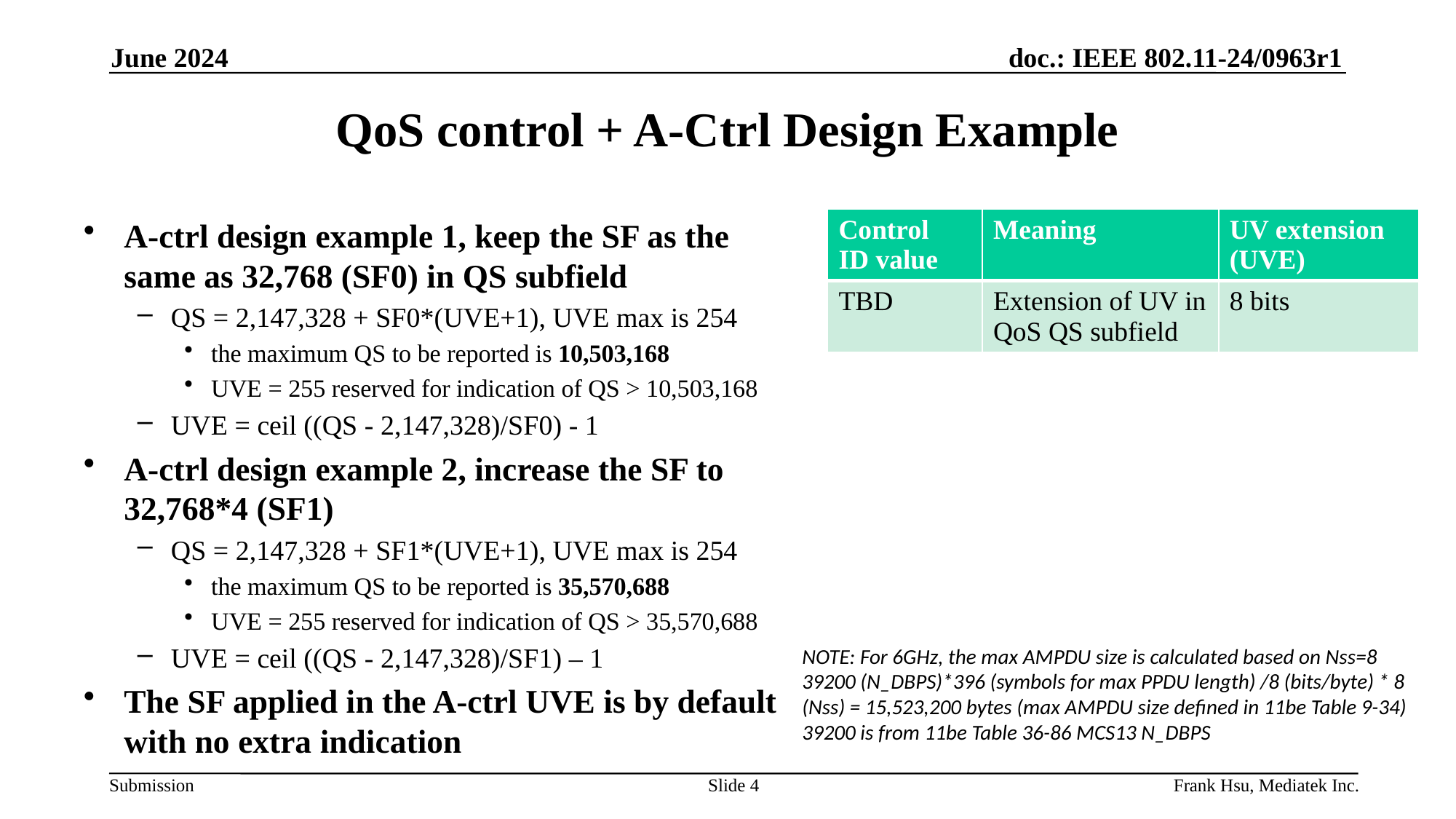

June 2024
# QoS control + A-Ctrl Design Example
A-ctrl design example 1, keep the SF as the same as 32,768 (SF0) in QS subfield
QS = 2,147,328 + SF0*(UVE+1), UVE max is 254
the maximum QS to be reported is 10,503,168
UVE = 255 reserved for indication of QS > 10,503,168
UVE = ceil ((QS - 2,147,328)/SF0) - 1
A-ctrl design example 2, increase the SF to 32,768*4 (SF1)
QS = 2,147,328 + SF1*(UVE+1), UVE max is 254
the maximum QS to be reported is 35,570,688
UVE = 255 reserved for indication of QS > 35,570,688
UVE = ceil ((QS - 2,147,328)/SF1) – 1
The SF applied in the A-ctrl UVE is by default with no extra indication

| Control ID value | Meaning | UV extension (UVE) |
| --- | --- | --- |
| TBD | Extension of UV in QoS QS subfield | 8 bits |
NOTE: For 6GHz, the max AMPDU size is calculated based on Nss=8
39200 (N_DBPS)*396 (symbols for max PPDU length) /8 (bits/byte) * 8 (Nss) = 15,523,200 bytes (max AMPDU size defined in 11be Table 9-34)
39200 is from 11be Table 36-86 MCS13 N_DBPS

Slide 4
Frank Hsu, Mediatek Inc.